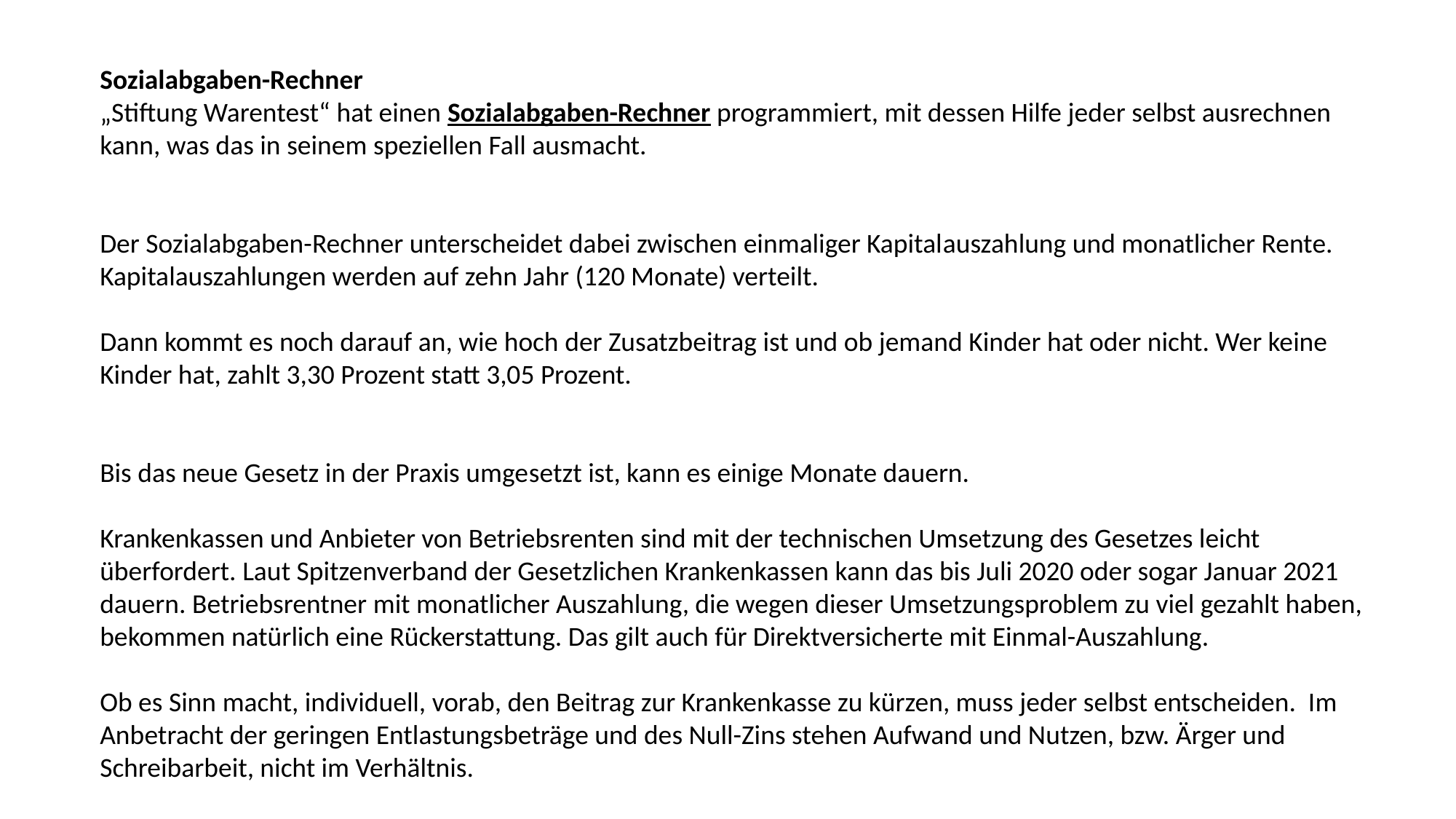

Sozialabgaben-Rechner
„Stiftung Warentest“ hat einen Sozial­abgaben-Rechner programmiert, mit dessen Hilfe jeder selbst ausrechnen kann, was das in seinem speziellen Fall ausmacht.

Der Sozialabgaben-Rechner unterscheidet dabei zwischen einmaliger Kapital­auszahlung und monatlicher Rente. Kapitalauszahlungen werden auf zehn Jahr (120 Monate) verteilt.

Dann kommt es noch darauf an, wie hoch der Zusatzbeitrag ist und ob jemand Kinder hat oder nicht. Wer keine Kinder hat, zahlt 3,30 Prozent statt 3,05 Prozent.

Bis das neue Gesetz in der Praxis umge­setzt ist, kann es einige Monate dauern.

Krankenkassen und Anbieter von Betriebs­renten sind mit der technischen Umsetzung des Gesetzes leicht überfordert. Laut Spitzen­verband der Gesetzlichen Krankenkassen kann das bis Juli 2020 oder sogar Januar 2021 dauern. Betriebsrentner mit monatlicher Auszahlung, die wegen dieser Umsetzungsproblem zu viel gezahlt haben, bekommen natürlich eine Rückerstattung. Das gilt auch für Direktversicherte mit Einmal-Auszahlung.

Ob es Sinn macht, individuell, vorab, den Beitrag zur Krankenkasse zu kürzen, muss jeder selbst entscheiden.  Im Anbetracht der geringen Entlastungsbeträge und des Null-Zins stehen Aufwand und Nutzen, bzw. Ärger und Schreibarbeit, nicht im Verhältnis.